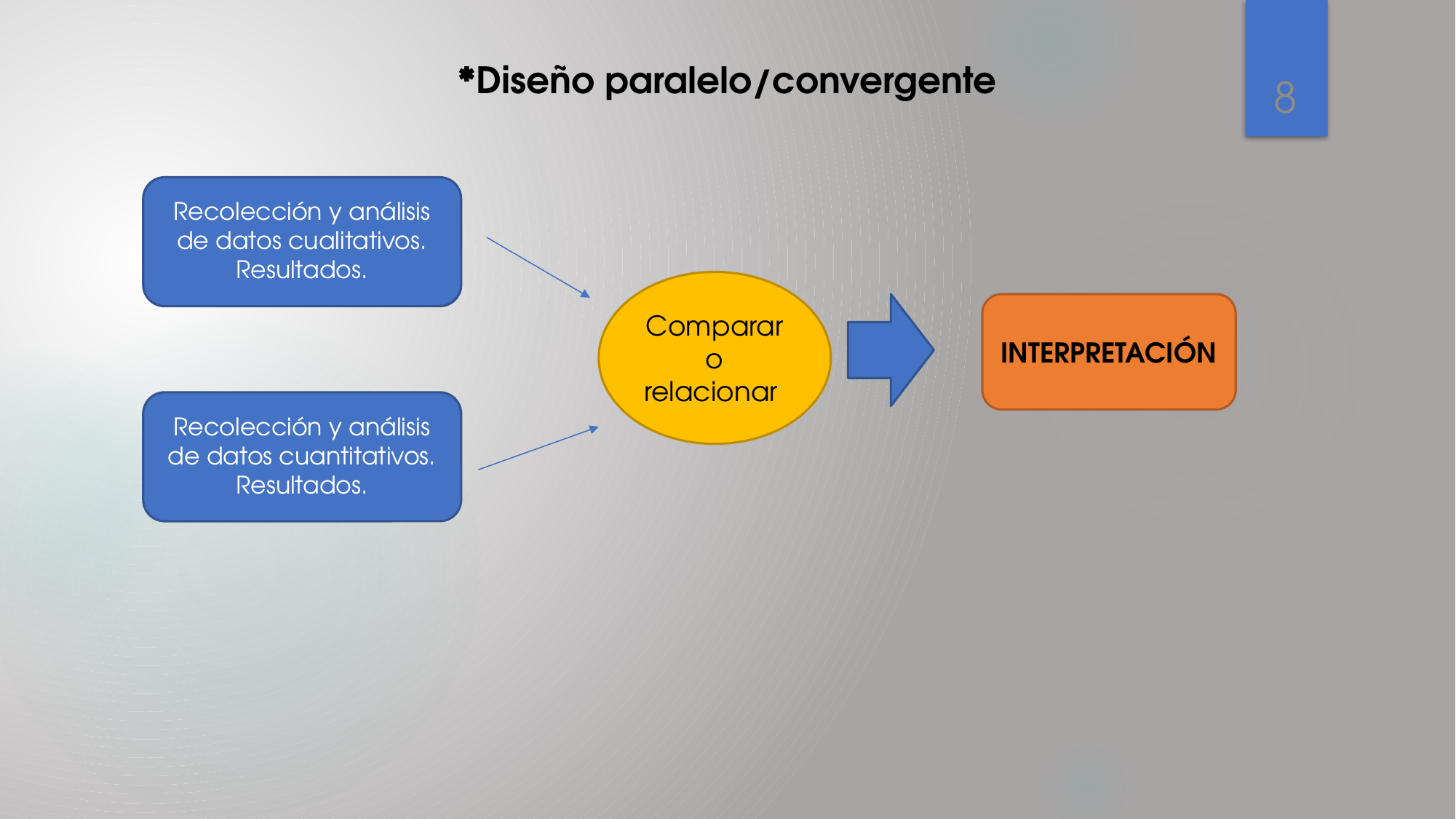

8
*Diseño paralelo/convergente

Recolección y análisis de datos cualitativos.
Resultados.

Comparar o relacionar

INTERPRETACIÓN

Recolección y análisis de datos cuantitativos.
Resultados.